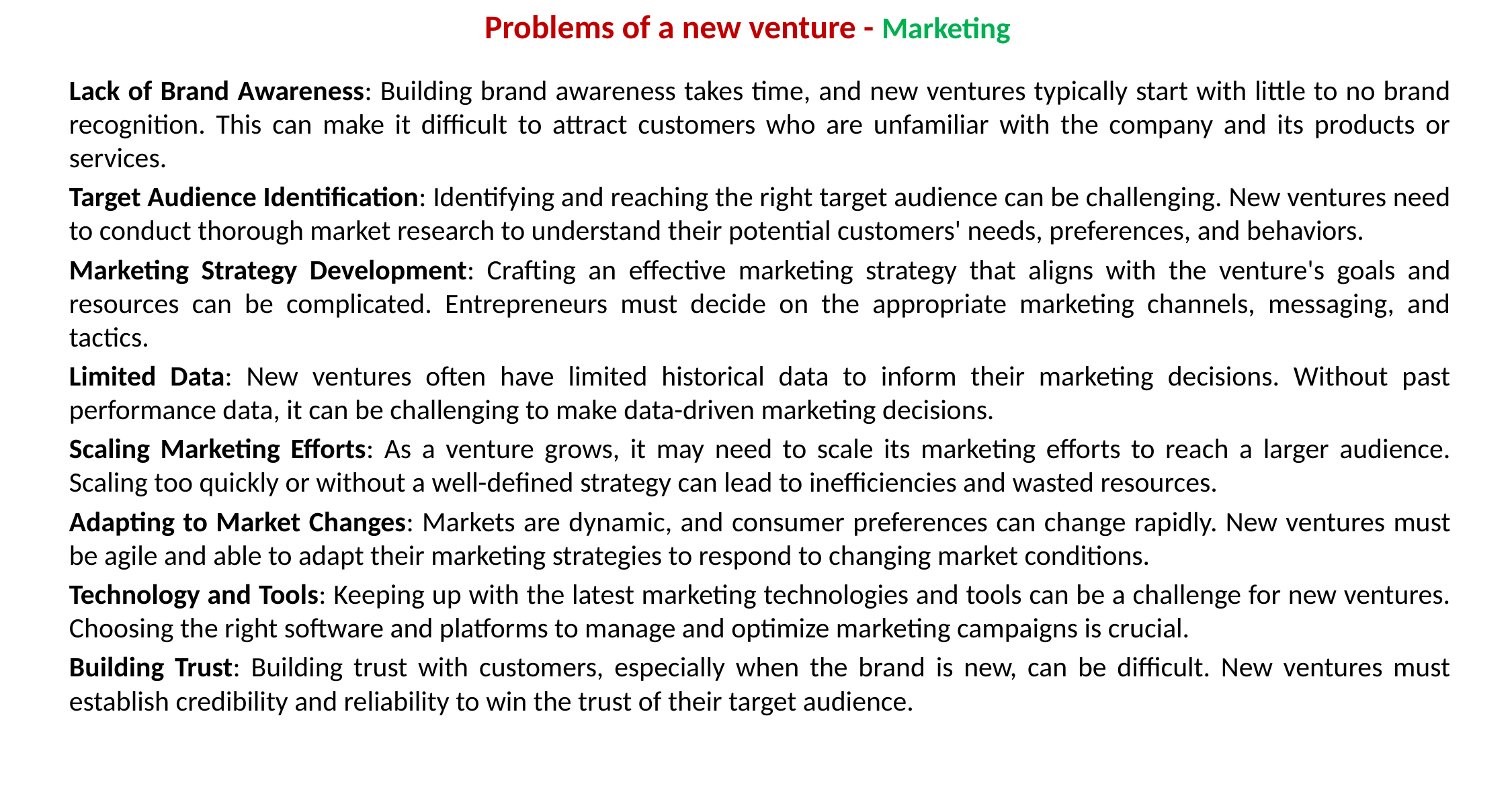

# Problems of a new venture - Marketing
Lack of Brand Awareness: Building brand awareness takes time, and new ventures typically start with little to no brand recognition. This can make it difficult to attract customers who are unfamiliar with the company and its products or services.
Target Audience Identification: Identifying and reaching the right target audience can be challenging. New ventures need to conduct thorough market research to understand their potential customers' needs, preferences, and behaviors.
Marketing Strategy Development: Crafting an effective marketing strategy that aligns with the venture's goals and resources can be complicated. Entrepreneurs must decide on the appropriate marketing channels, messaging, and tactics.
Limited Data: New ventures often have limited historical data to inform their marketing decisions. Without past performance data, it can be challenging to make data-driven marketing decisions.
Scaling Marketing Efforts: As a venture grows, it may need to scale its marketing efforts to reach a larger audience. Scaling too quickly or without a well-defined strategy can lead to inefficiencies and wasted resources.
Adapting to Market Changes: Markets are dynamic, and consumer preferences can change rapidly. New ventures must be agile and able to adapt their marketing strategies to respond to changing market conditions.
Technology and Tools: Keeping up with the latest marketing technologies and tools can be a challenge for new ventures. Choosing the right software and platforms to manage and optimize marketing campaigns is crucial.
Building Trust: Building trust with customers, especially when the brand is new, can be difficult. New ventures must establish credibility and reliability to win the trust of their target audience.